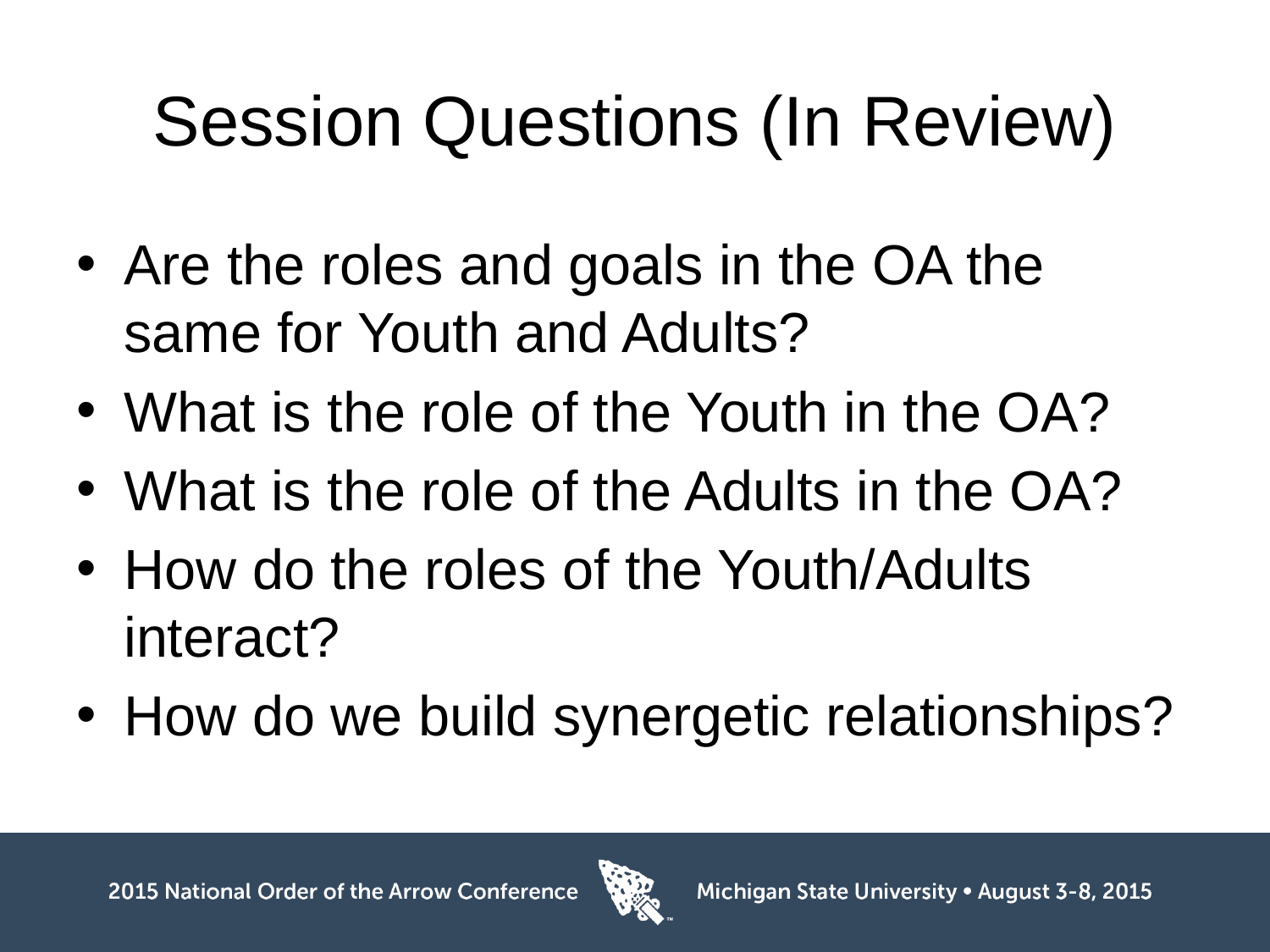

# Session Questions (In Review)
Are the roles and goals in the OA the same for Youth and Adults?
What is the role of the Youth in the OA?
What is the role of the Adults in the OA?
How do the roles of the Youth/Adults interact?
How do we build synergetic relationships?